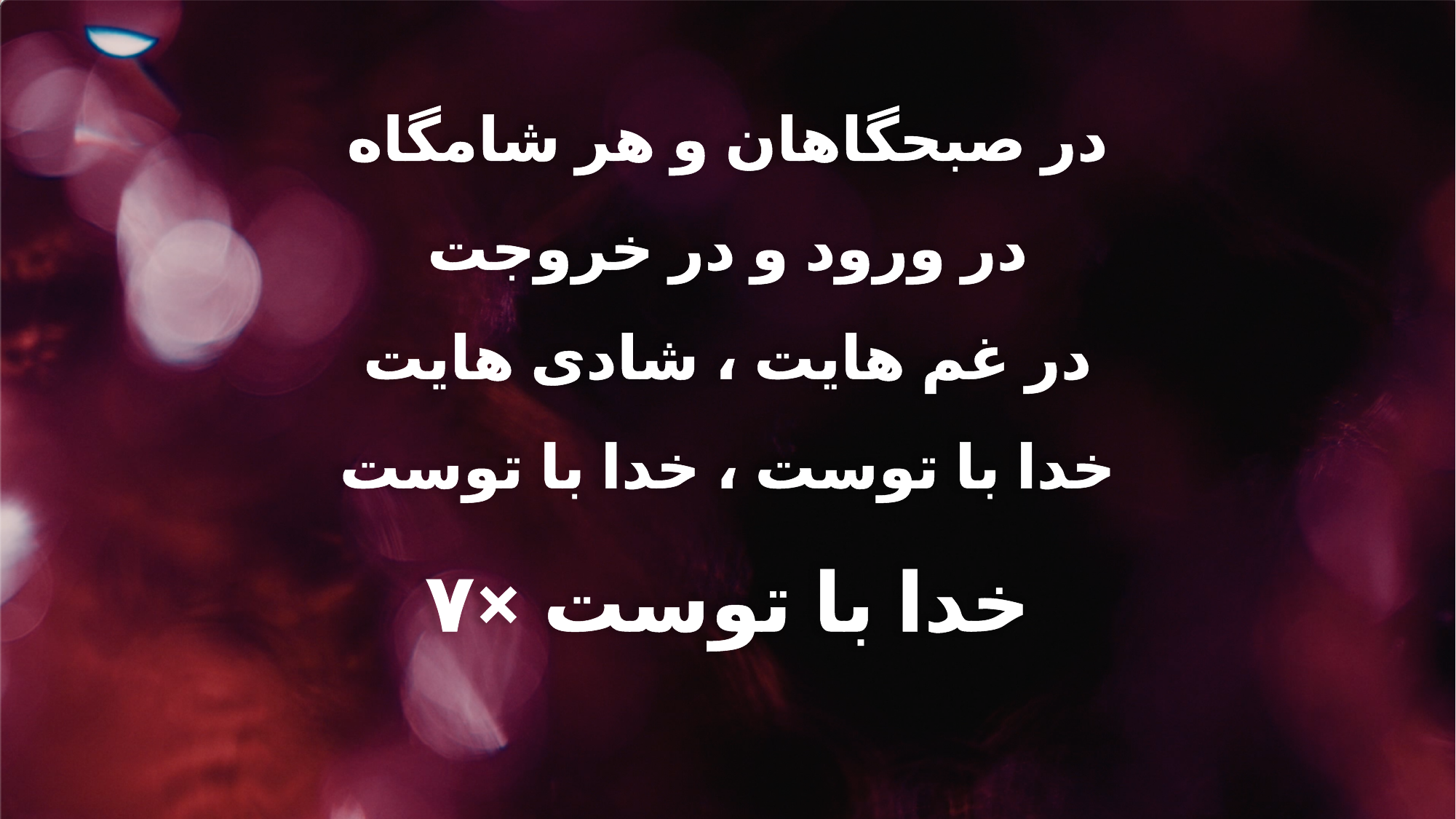

در صبحگاهان و هر شامگاه
در ورود و در خروجت
در غم هایت ، شادی هایت
خدا با توست ، خدا با توست
خدا با توست ×۷